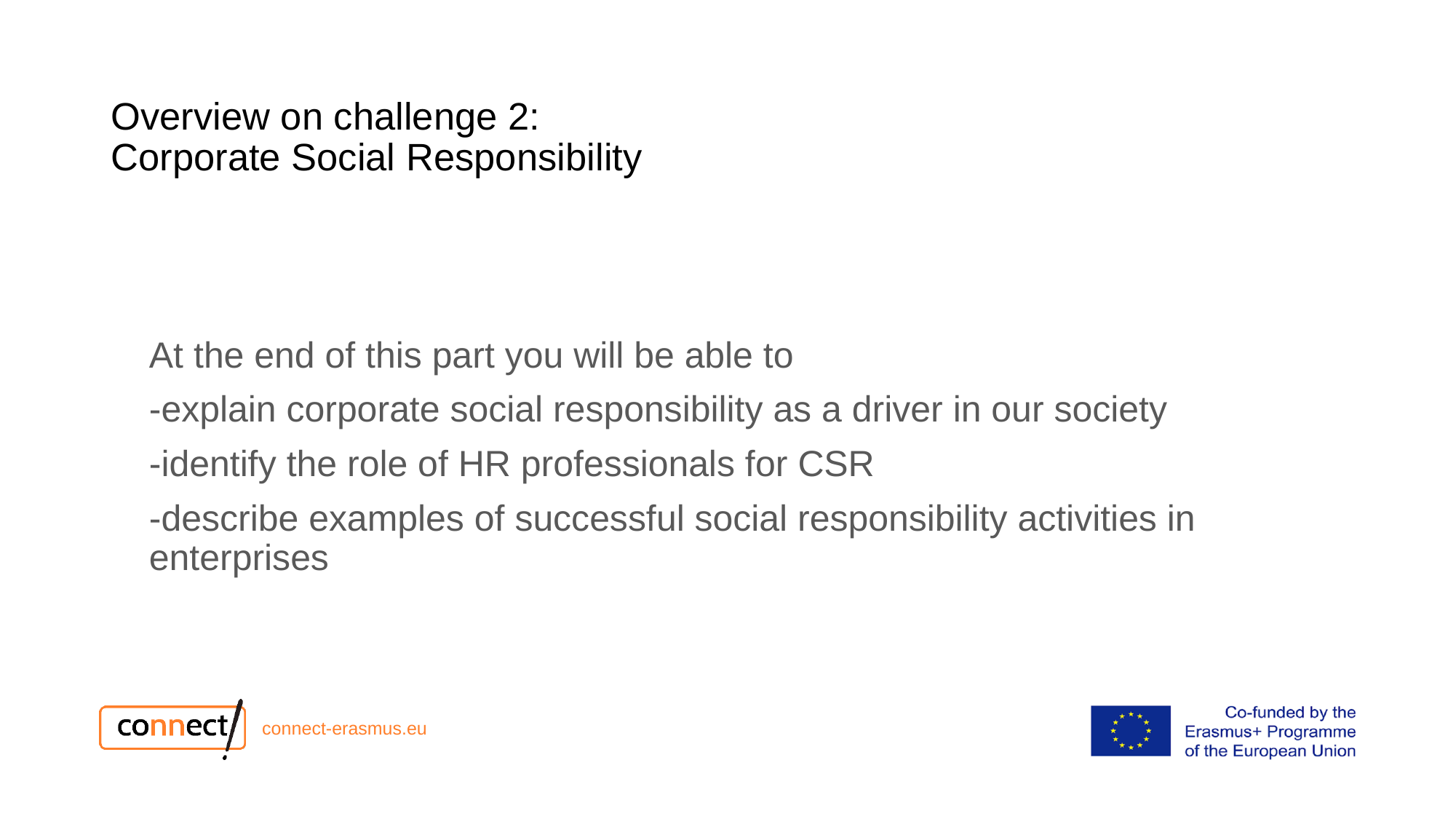

# Overview on challenge 2: Corporate Social Responsibility

At the end of this part you will be able to
-explain corporate social responsibility as a driver in our society
-identify the role of HR professionals for CSR
-describe examples of successful social responsibility activities in enterprises
connect-erasmus.eu